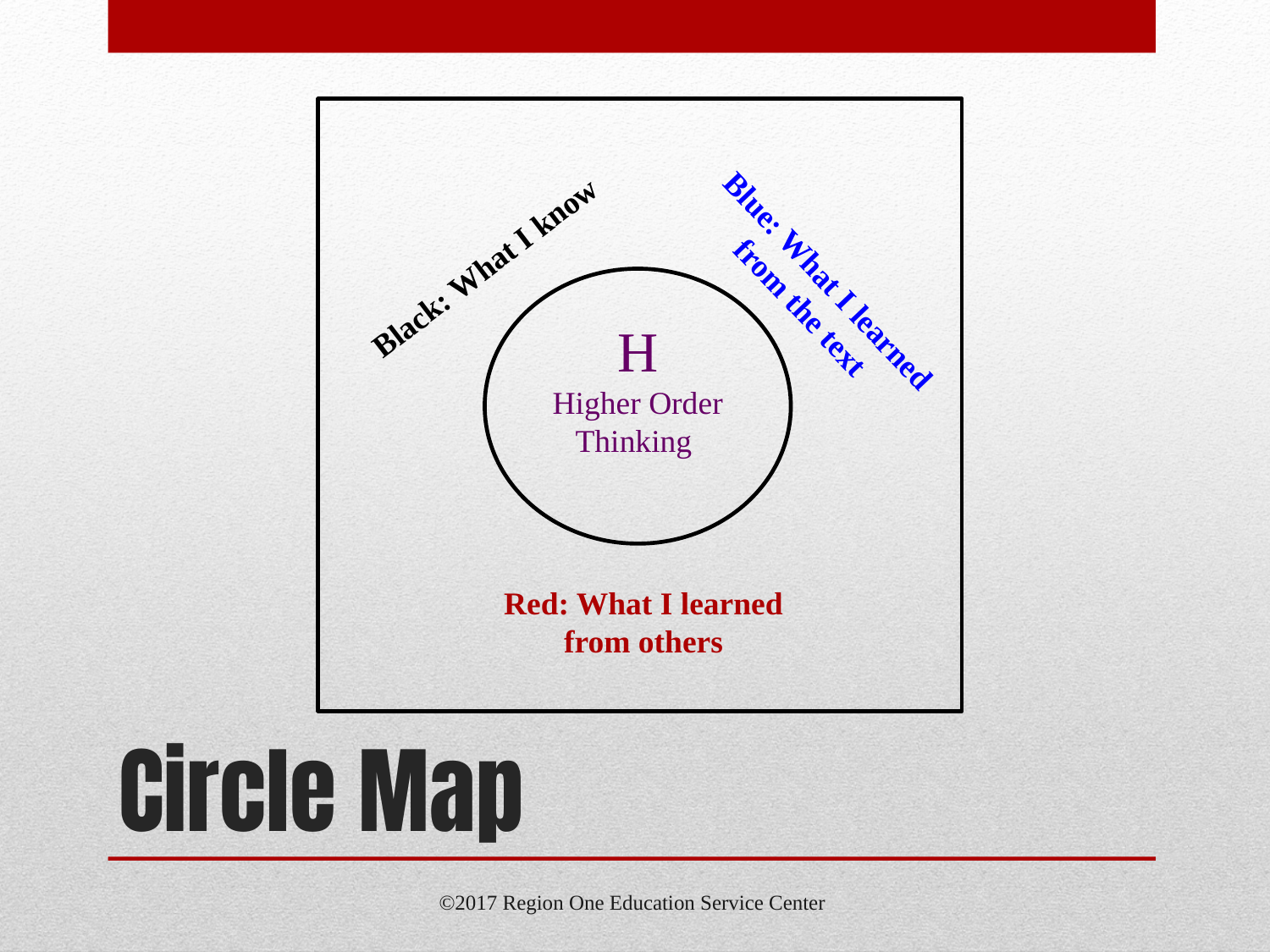

Black: What I know
Blue: What I learned
from the text
H
Higher Order
Thinking

Red: What I learned from others
# Circle Map
©2017 Region One Education Service Center